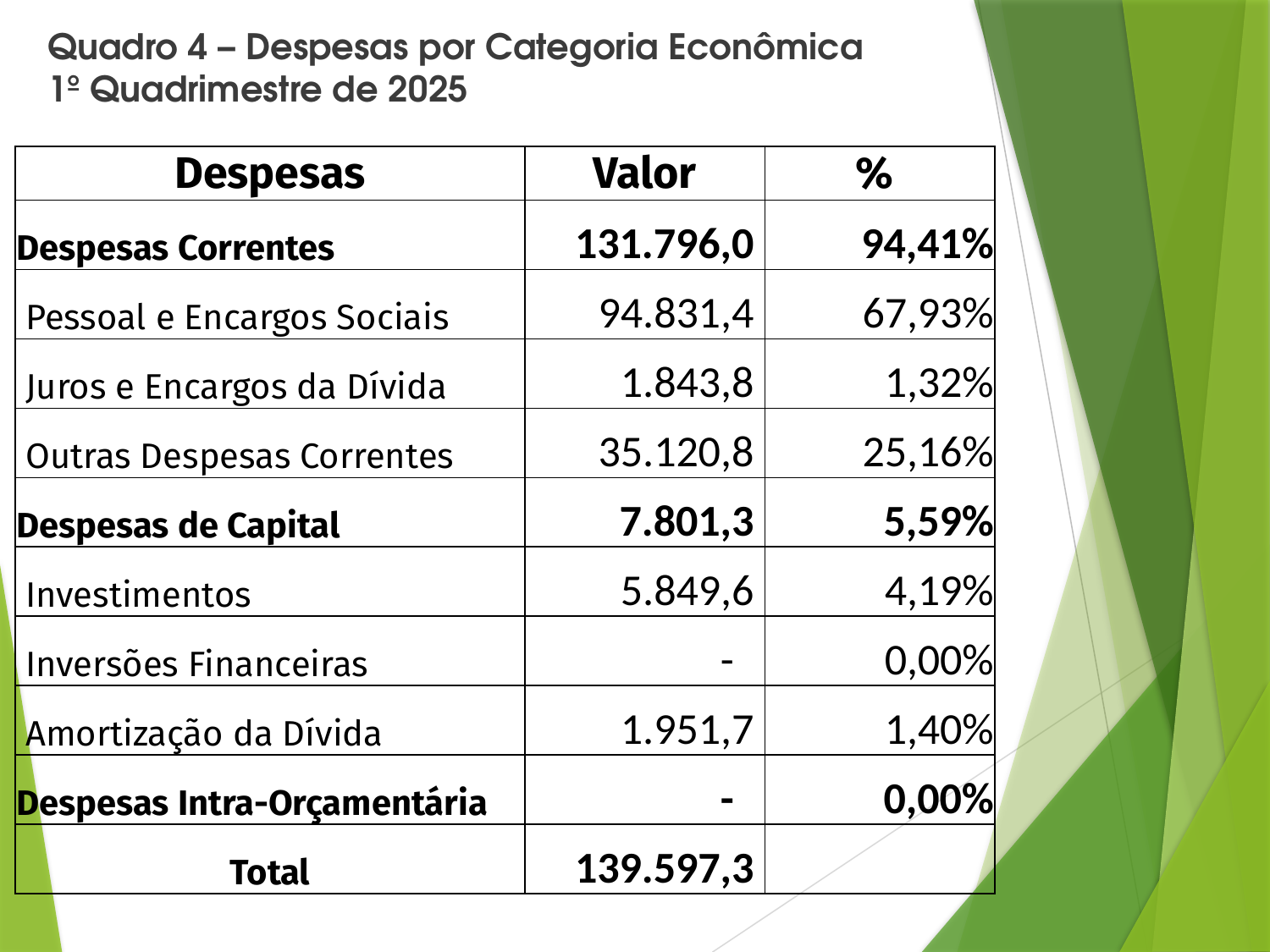

# Quadro 4 – Despesas por Categoria Econômica 1º Quadrimestre de 2025
| Despesas | Valor | % |
| --- | --- | --- |
| Despesas Correntes | 131.796,0 | 94,41% |
| Pessoal e Encargos Sociais | 94.831,4 | 67,93% |
| Juros e Encargos da Dívida | 1.843,8 | 1,32% |
| Outras Despesas Correntes | 35.120,8 | 25,16% |
| Despesas de Capital | 7.801,3 | 5,59% |
| Investimentos | 5.849,6 | 4,19% |
| Inversões Financeiras | - | 0,00% |
| Amortização da Dívida | 1.951,7 | 1,40% |
| Despesas Intra-Orçamentária | - | 0,00% |
| Total | 139.597,3 |  |